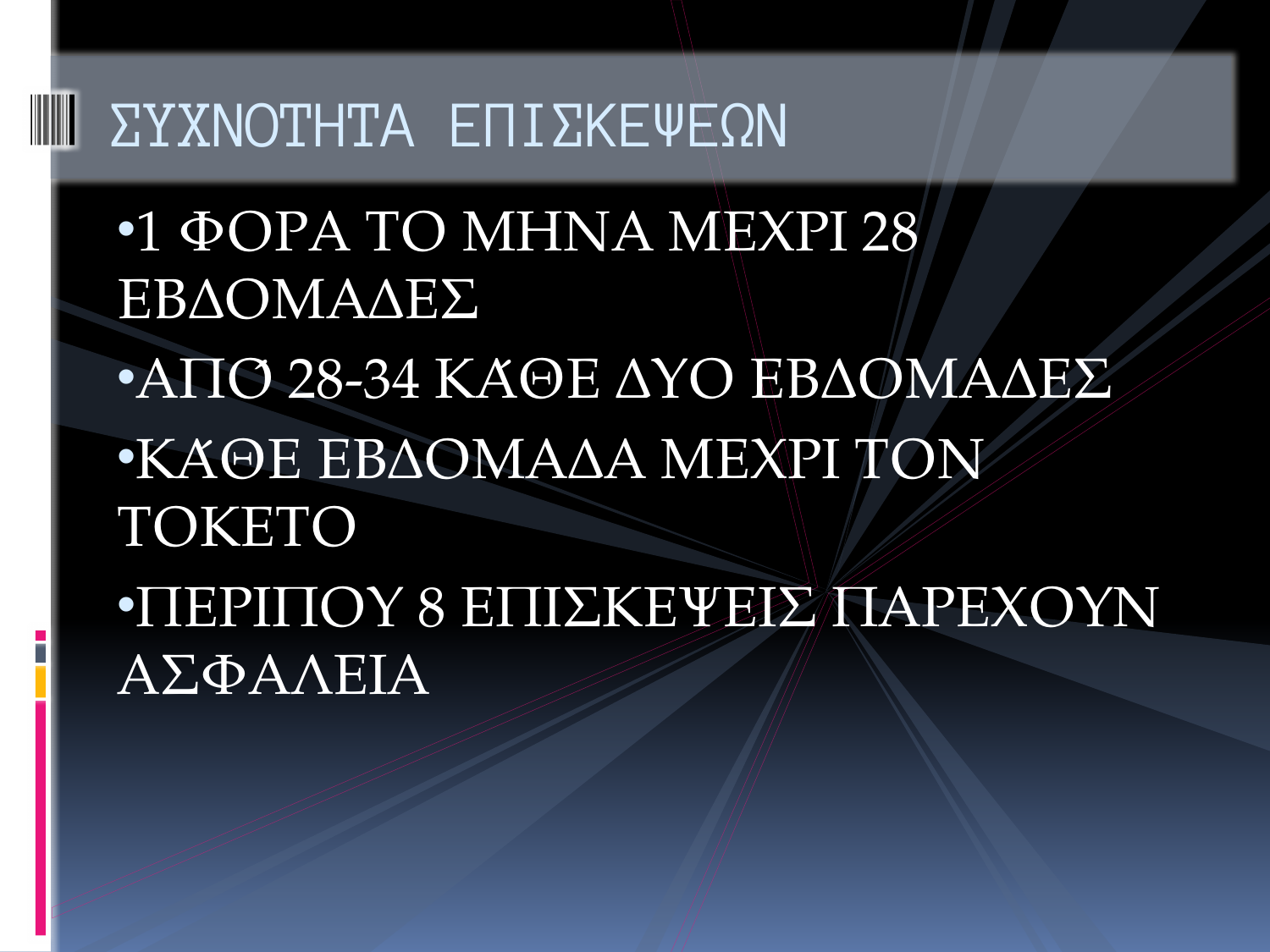

# ΣΥΧΝΟΤΗΤΑ ΕΠΙΣΚΕΨΕΩΝ
1 ΦΟΡΑ ΤΟ ΜΗΝΑ ΜΕΧΡΙ 28 ΕΒΔΟΜΑΔΕΣ
ΑΠΌ 28-34 ΚΆΘΕ ΔΥΟ ΕΒΔΟΜΑΔΕΣ
ΚΆΘΕ ΕΒΔΟΜΑΔΑ ΜΕΧΡΙ ΤΟΝ ΤΟΚΕΤΟ
ΠΕΡΙΠΟΥ 8 ΕΠΙΣΚΕΨΕΙΣ ΠΑΡΕΧΟΥΝ ΑΣΦΑΛΕΙΑ